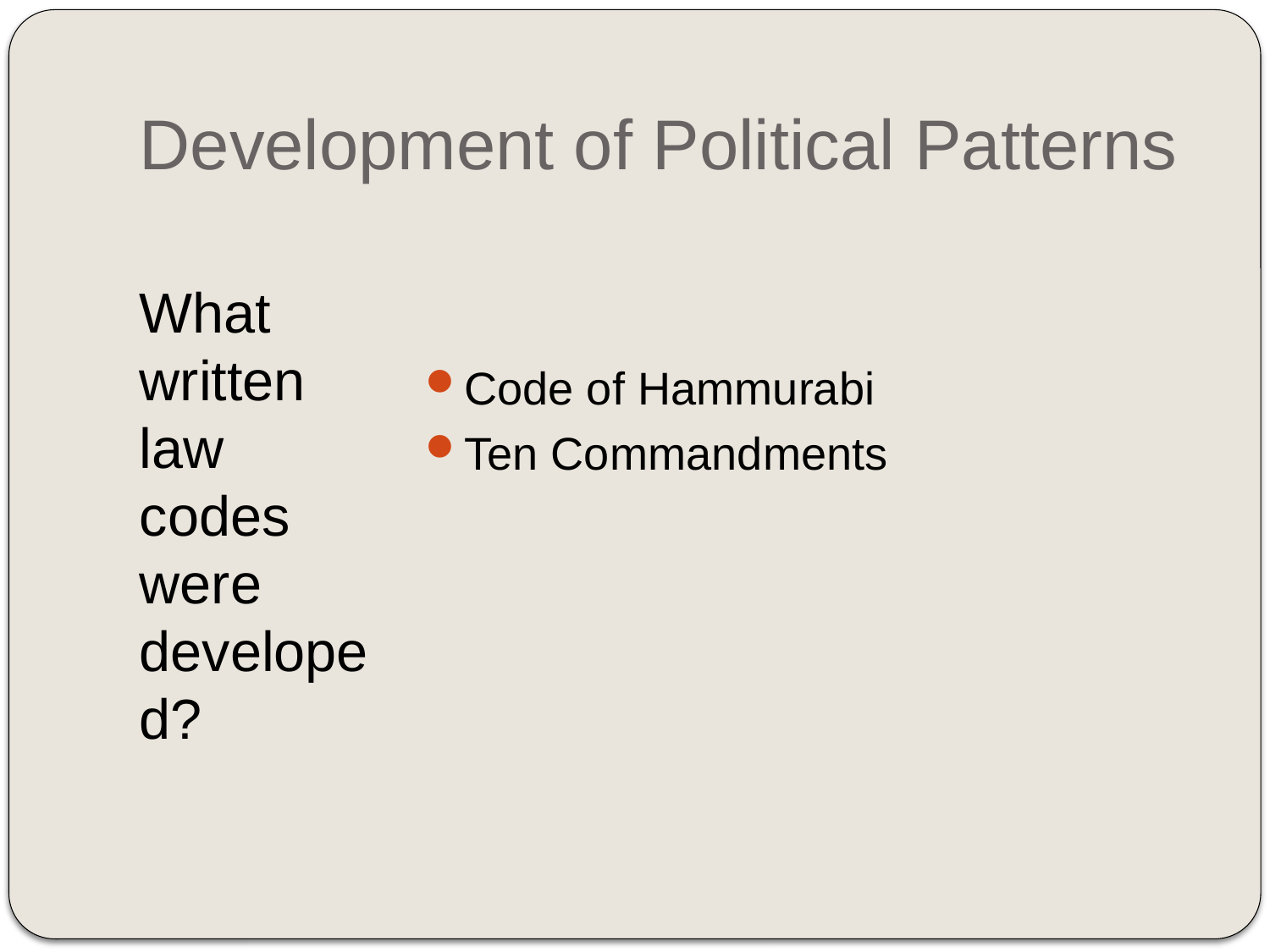

# Development of Political Patterns

What written law codes were developed?

Code of Hammurabi
Ten Commandments